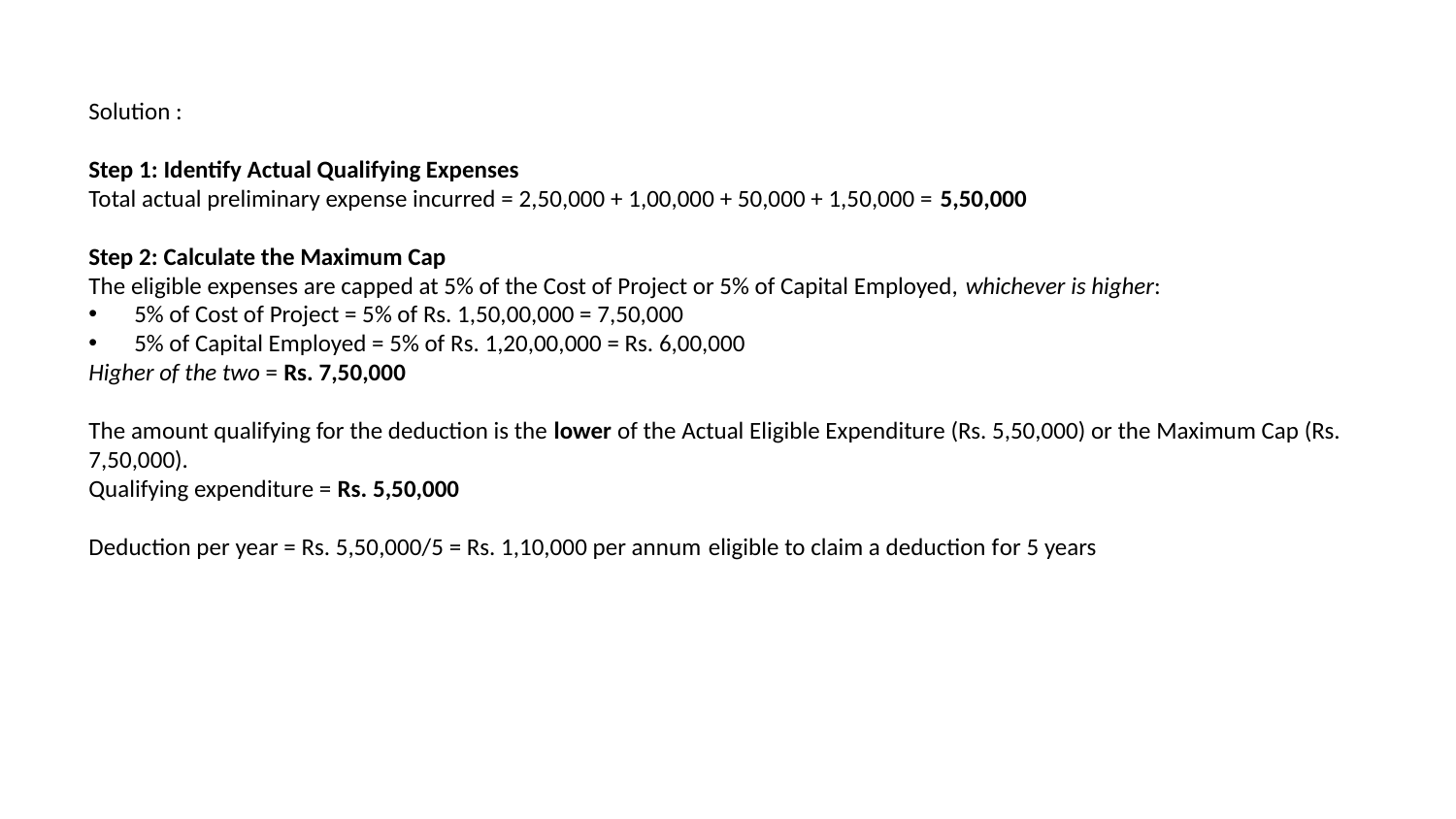

Solution :

Step 1: Identify Actual Qualifying Expenses
Total actual preliminary expense incurred = 2,50,000 + 1,00,000 + 50,000 + 1,50,000 = 5,50,000

Step 2: Calculate the Maximum Cap
The eligible expenses are capped at 5% of the Cost of Project or 5% of Capital Employed, whichever is higher:
5% of Cost of Project = 5% of Rs. 1,50,00,000 = 7,50,000
5% of Capital Employed = 5% of Rs. 1,20,00,000 = Rs. 6,00,000
Higher of the two = Rs. 7,50,000

The amount qualifying for the deduction is the lower of the Actual Eligible Expenditure (Rs. 5,50,000) or the Maximum Cap (Rs. 7,50,000).
Qualifying expenditure = Rs. 5,50,000

Deduction per year = Rs. 5,50,000/5 = Rs. 1,10,000 per annum eligible to claim a deduction for 5 years